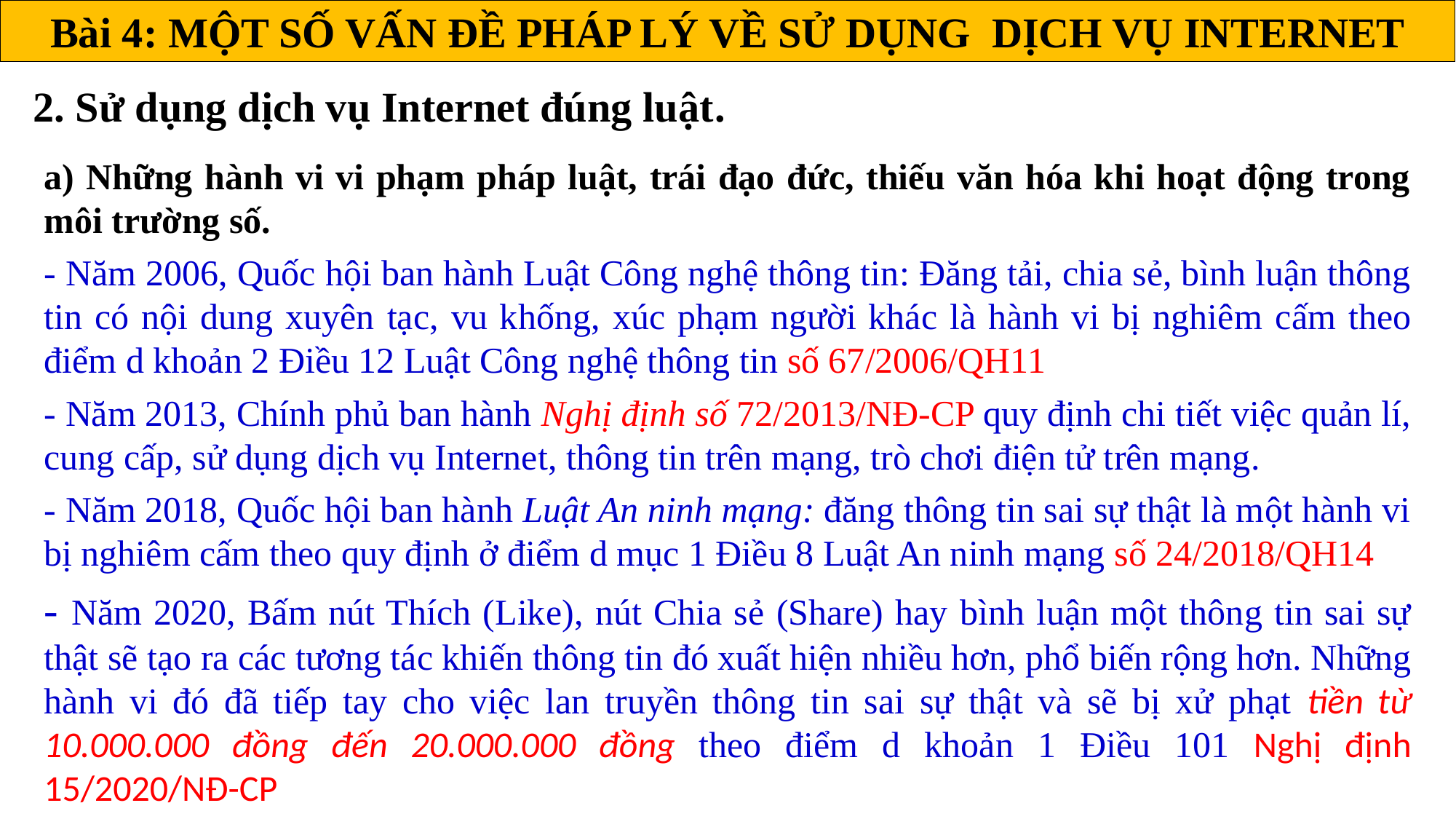

Bài 4: MỘT SỐ VẤN ĐỀ PHÁP LÝ VỀ SỬ DỤNG  DỊCH VỤ INTERNET
2. Sử dụng dịch vụ Internet đúng luật.
a) Những hành vi vi phạm pháp luật, trái đạo đức, thiếu văn hóa khi hoạt động trong môi trường số.
- Năm 2006, Quốc hội ban hành Luật Công nghệ thông tin: Đăng tải, chia sẻ, bình luận thông tin có nội dung xuyên tạc, vu khống, xúc phạm người khác là hành vi bị nghiêm cấm theo điểm d khoản 2 Điều 12 Luật Công nghệ thông tin số 67/2006/QH11
- Năm 2013, Chính phủ ban hành Nghị định số 72/2013/NĐ-CP quy định chi tiết việc quản lí, cung cấp, sử dụng dịch vụ Internet, thông tin trên mạng, trò chơi điện tử trên mạng.
- Năm 2018, Quốc hội ban hành Luật An ninh mạng: đăng thông tin sai sự thật là một hành vi bị nghiêm cấm theo quy định ở điểm d mục 1 Điều 8 Luật An ninh mạng số 24/2018/QH14
- Năm 2020, Bấm nút Thích (Like), nút Chia sẻ (Share) hay bình luận một thông tin sai sự thật sẽ tạo ra các tương tác khiến thông tin đó xuất hiện nhiều hơn, phổ biến rộng hơn. Những hành vi đó đã tiếp tay cho việc lan truyền thông tin sai sự thật và sẽ bị xử phạt tiền từ 10.000.000 đồng đến 20.000.000 đồng theo điểm d khoản 1 Điều 101 Nghị định 15/2020/NĐ-CP